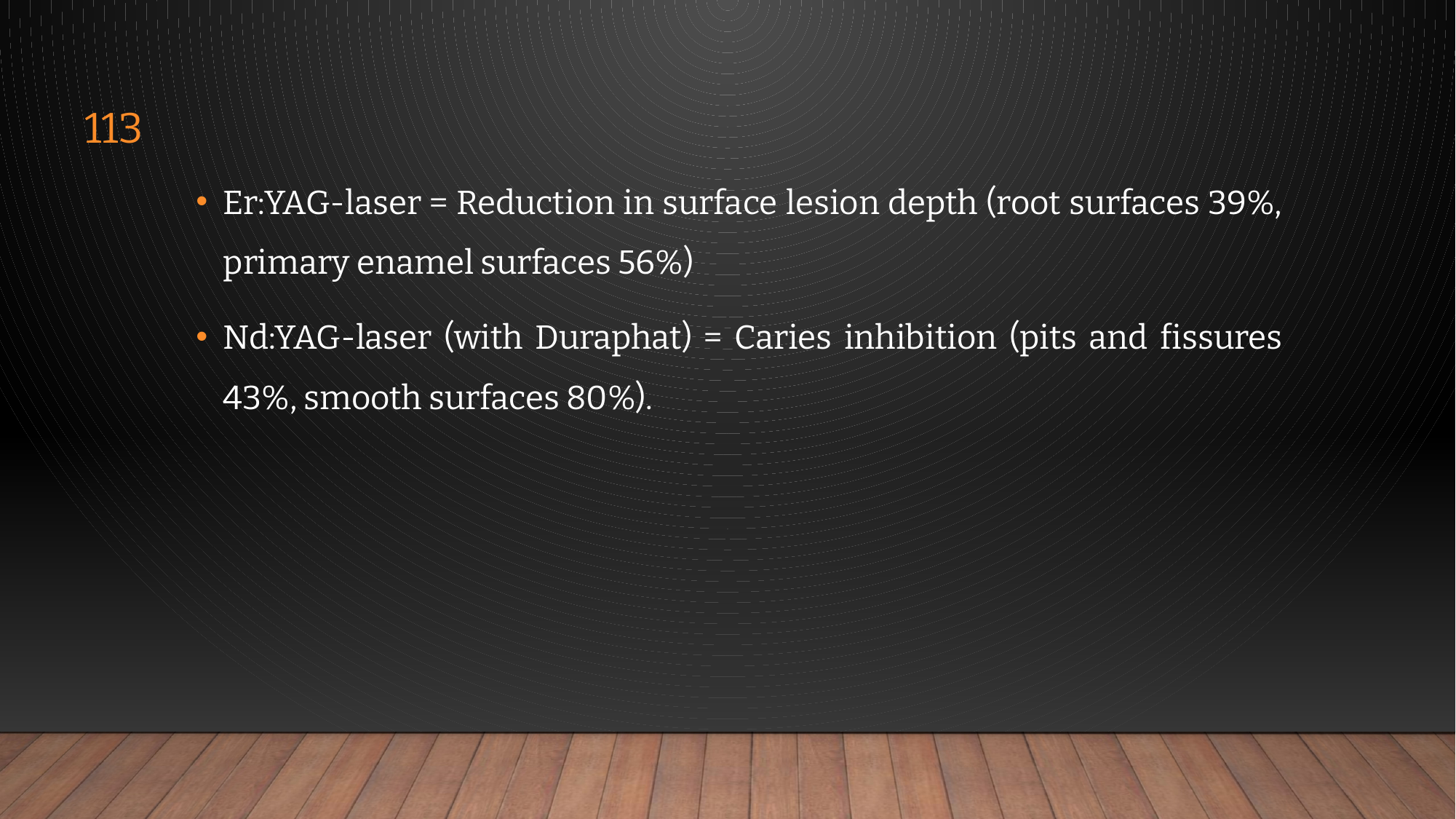

113
Er:YAG-laser = Reduction in surface lesion depth (root surfaces 39%, primary enamel surfaces 56%)
Nd:YAG-laser (with Duraphat) = Caries inhibition (pits and fissures 43%, smooth surfaces 80%).